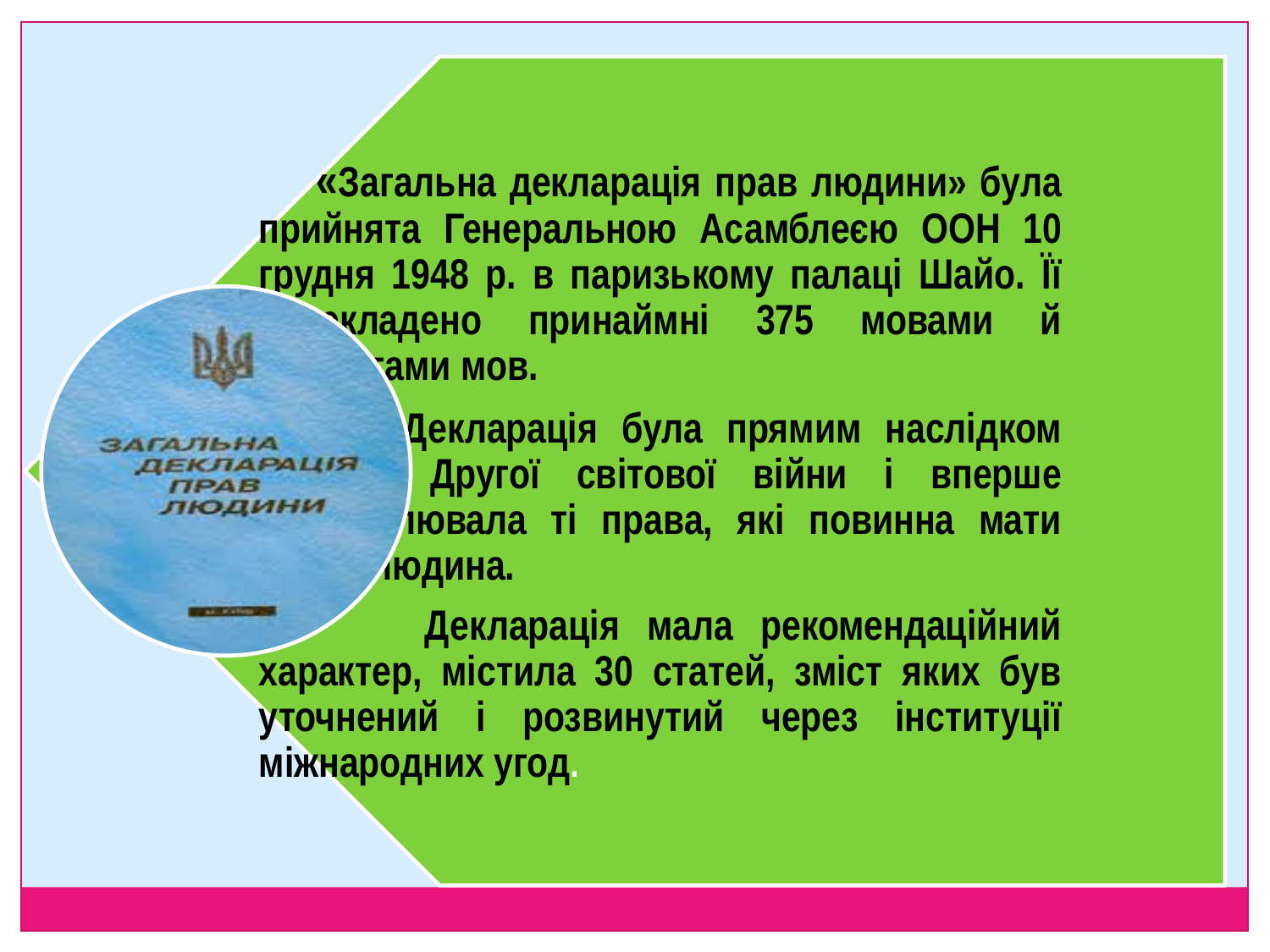

«Загальна декларація прав людини» була прийнята Генеральною Асамблеєю ООН 10 грудня 1948 р. в паризькому палаці Шайо. Її перекладено принаймні 375 мовами й діалектами мов.
      Декларація була прямим наслідком досвіду Другої світової війни і вперше сформулювала ті права, які повинна мати кожна людина.
      Декларація мала рекомендаційний характер, містила 30 статей, зміст яких був уточнений і розвинутий через інституції міжнародних угод.